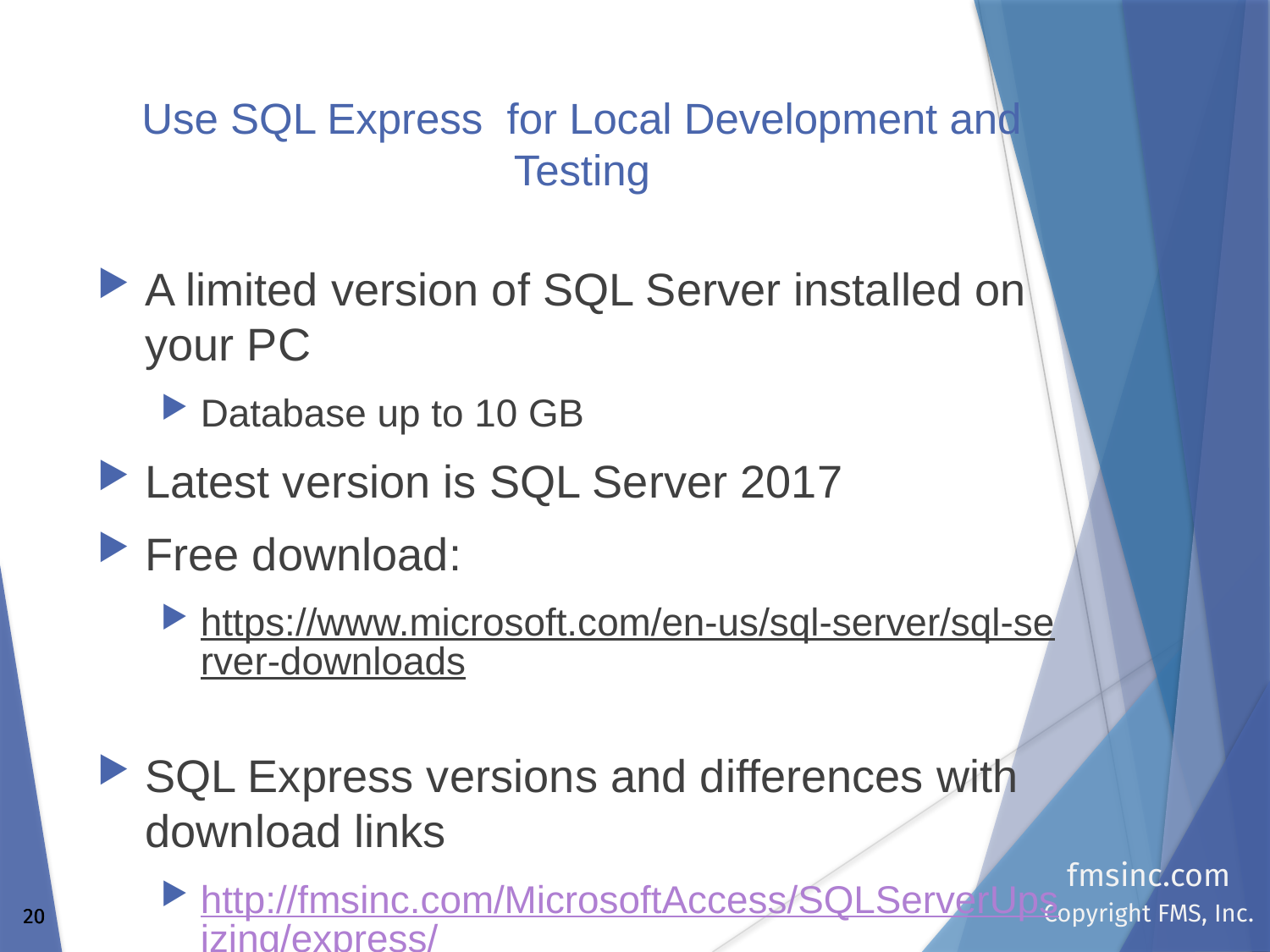

# Use SQL Express  for Local Development and Testing
A limited version of SQL Server installed on your PC
Database up to 10 GB
Latest version is SQL Server 2017
Free download:
https://www.microsoft.com/en-us/sql-server/sql-server-downloads
SQL Express versions and differences with download links
http://fmsinc.com/MicrosoftAccess/SQLServerUpsizing/express/